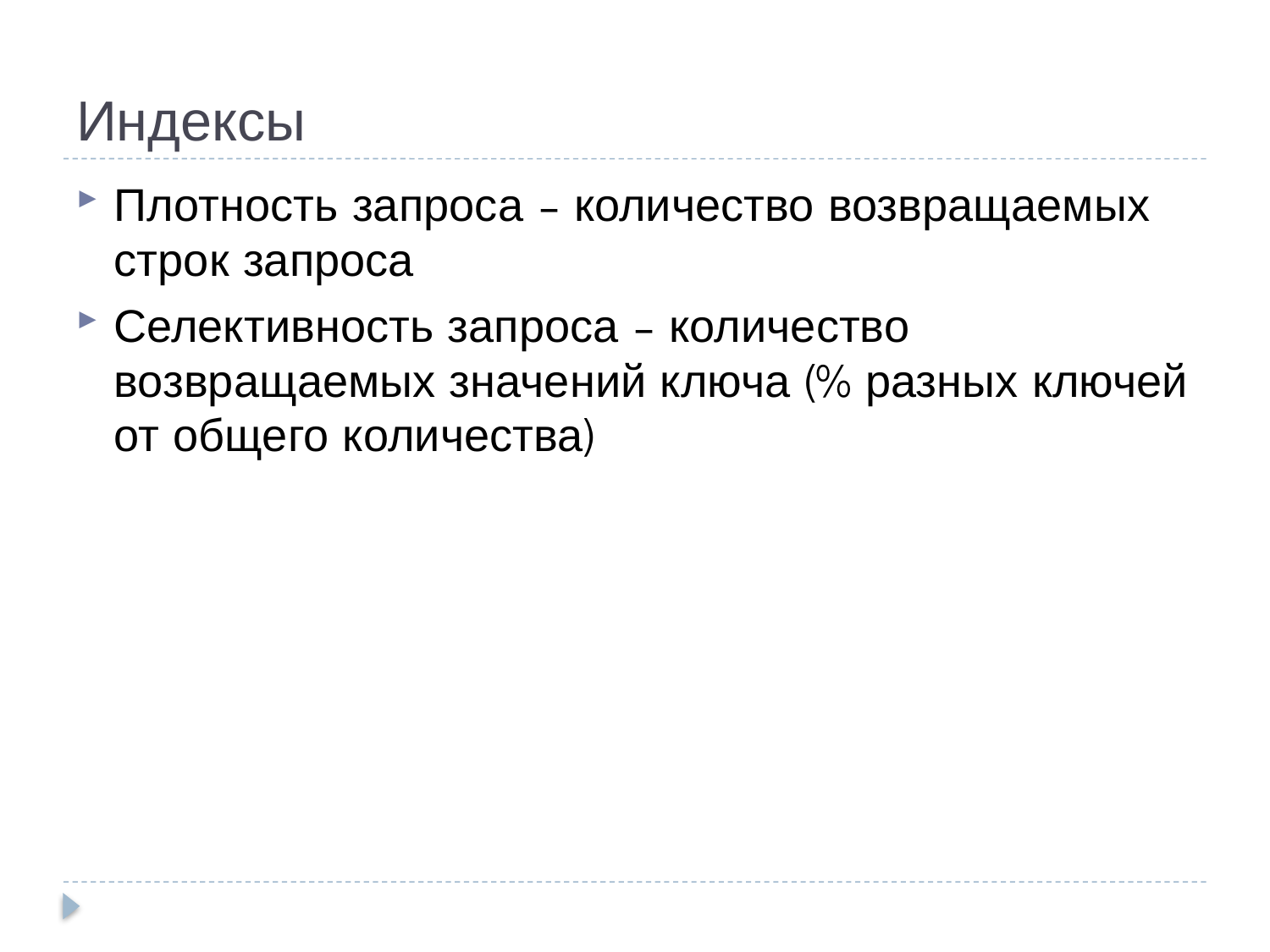

# Индексы
Плотность запроса – количество возвращаемых строк запроса
Селективность запроса – количество возвращаемых значений ключа (% разных ключей от общего количества)